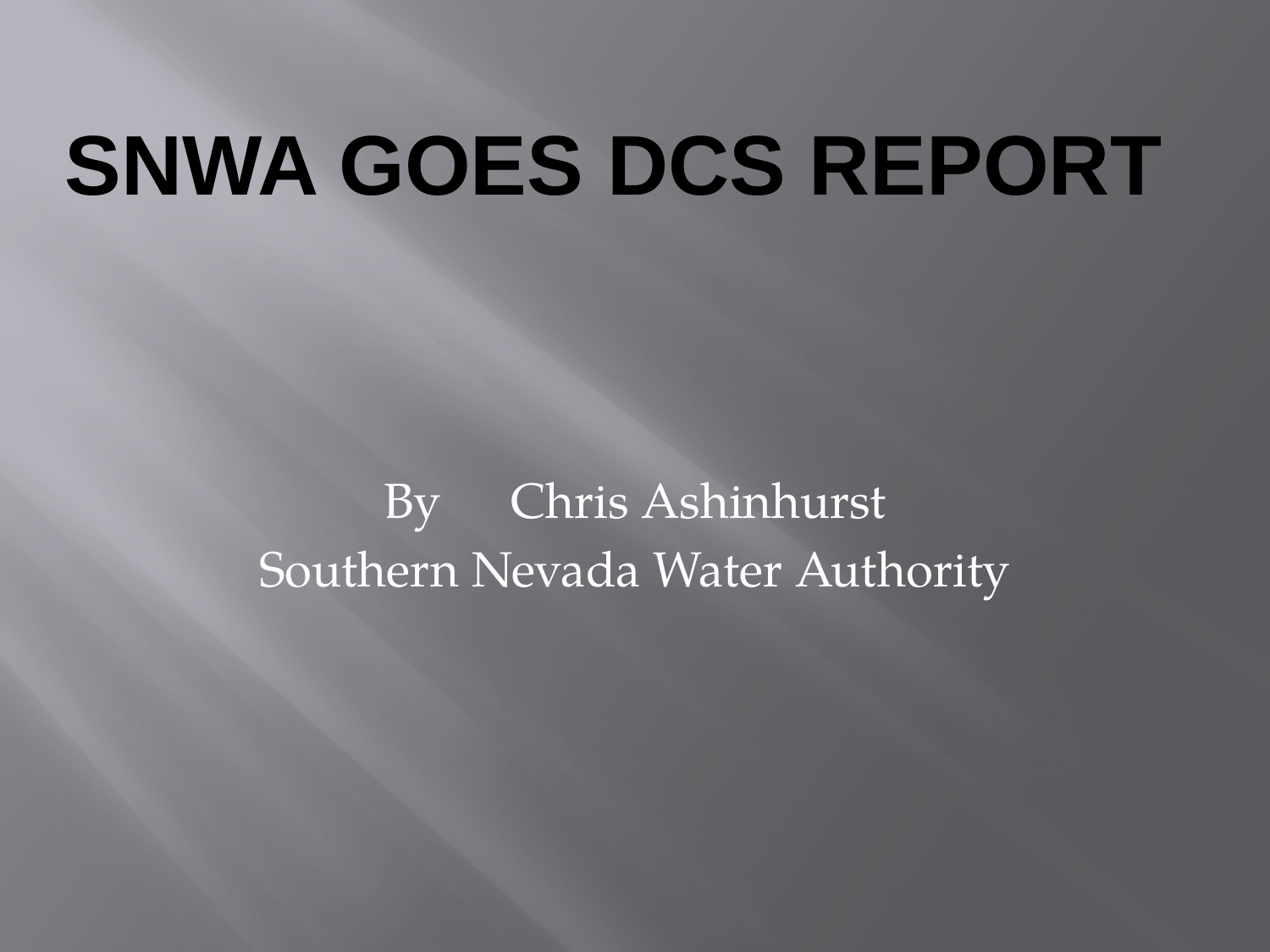

# SNWA GOES DCS Report
By	Chris Ashinhurst
Southern Nevada Water Authority